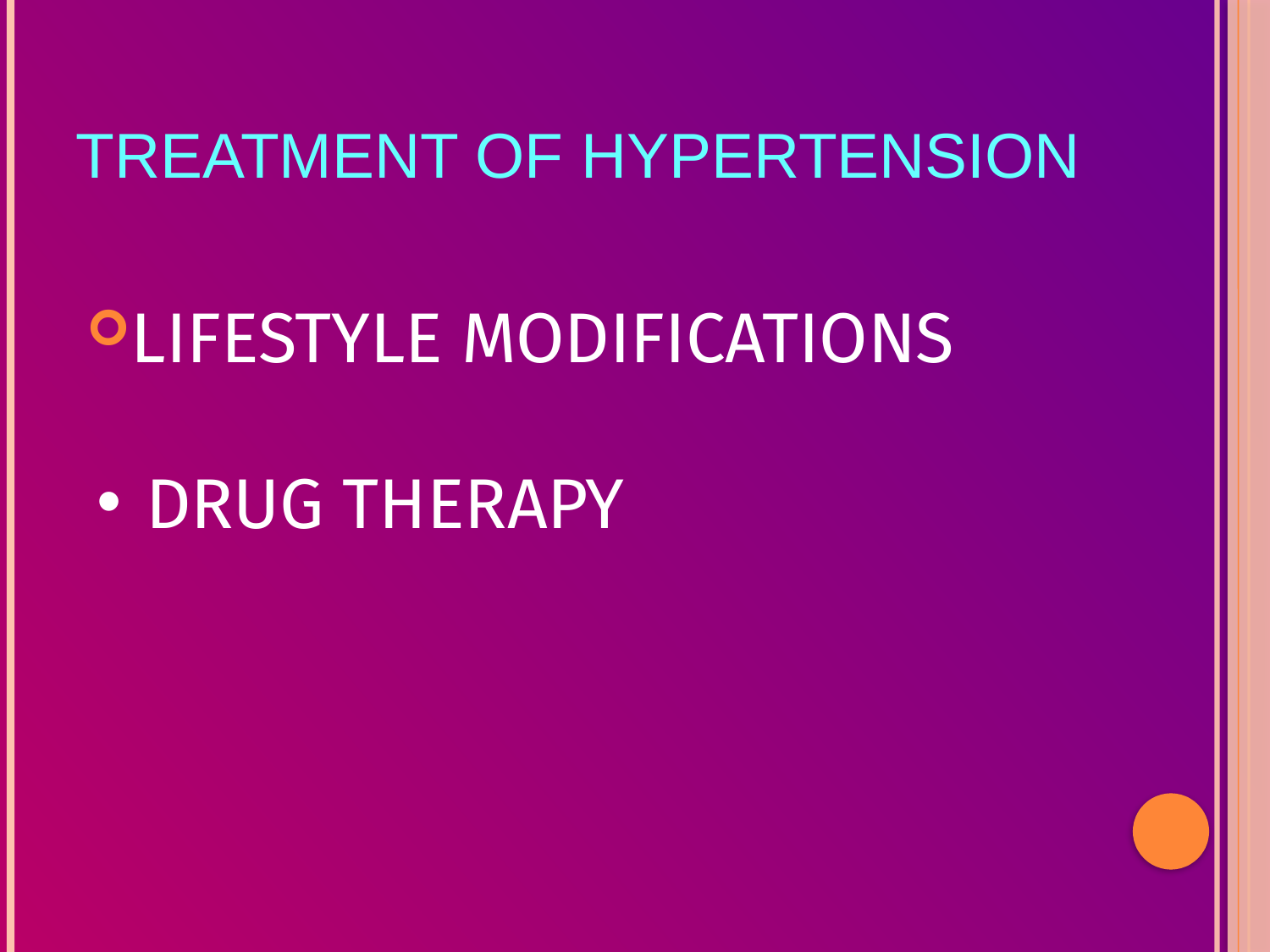

# TREATMENT OF HYPERTENSION
LIFESTYLE MODIFICATIONS
 Drug Therapy